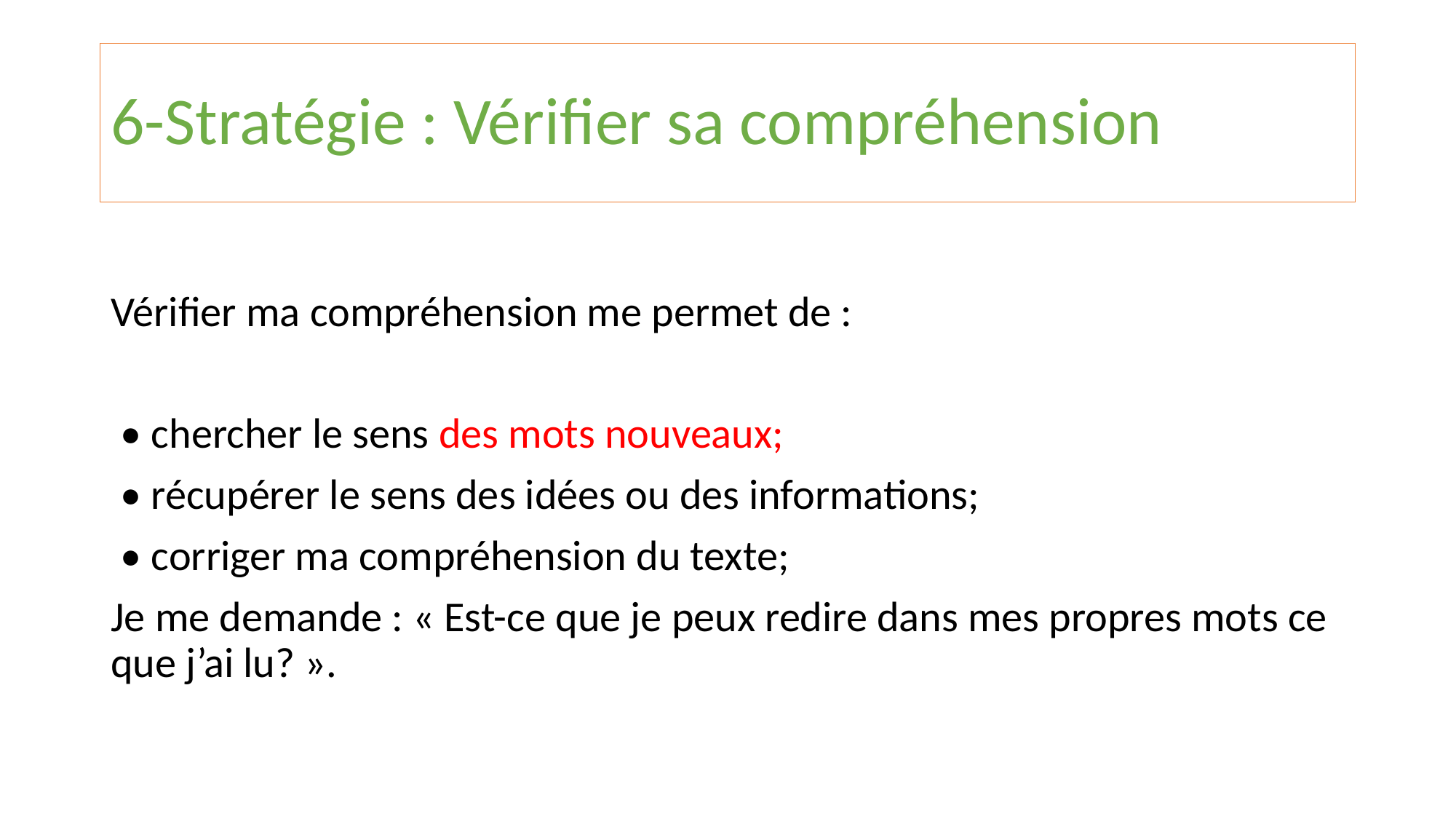

# 6-Stratégie : Vérifier sa compréhension

Vérifier ma compréhension me permet de :

 • chercher le sens des mots nouveaux;
 • récupérer le sens des idées ou des informations;
 • corriger ma compréhension du texte;
Je me demande : « Est-ce que je peux redire dans mes propres mots ce que j’ai lu? ».